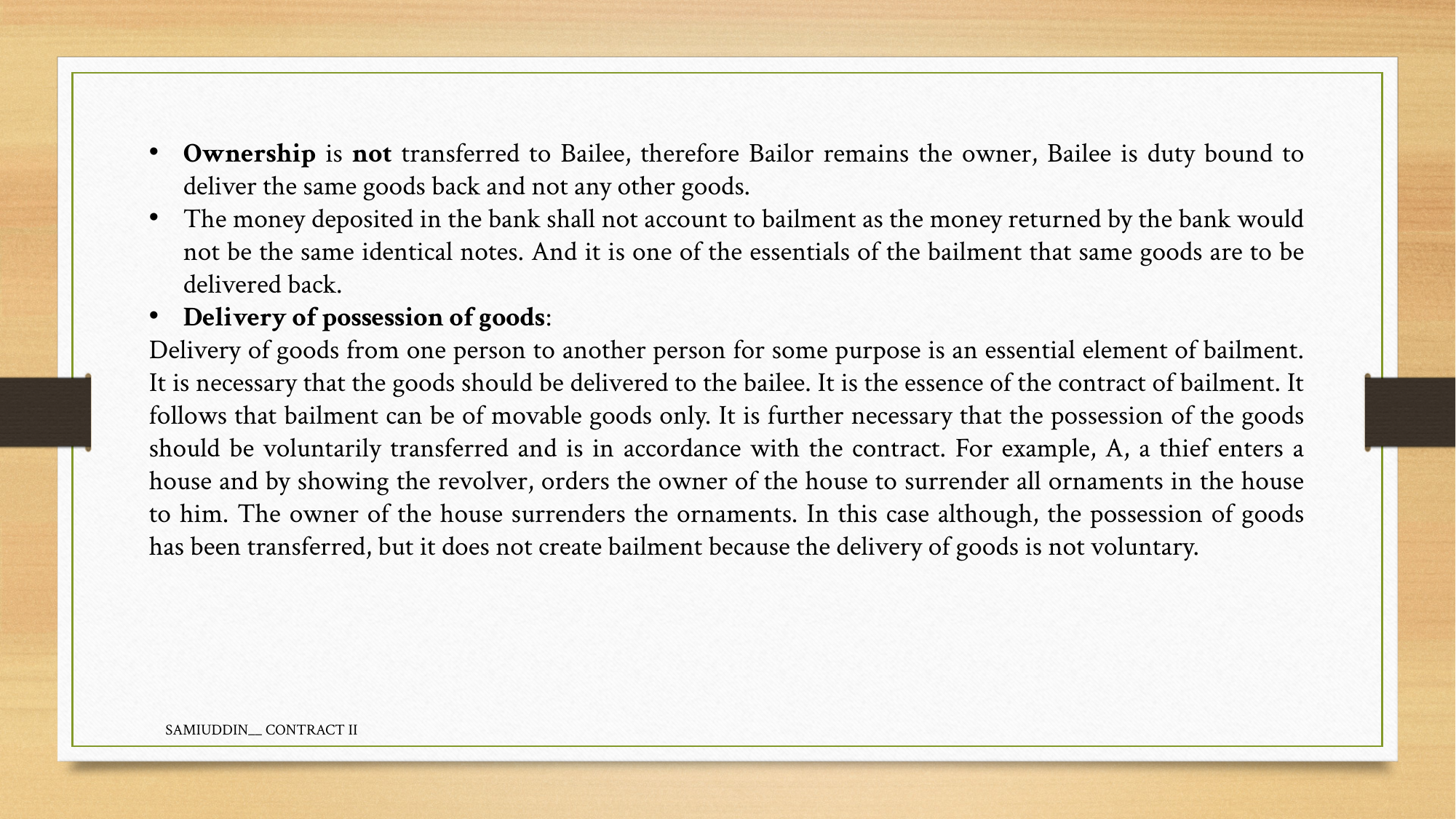

Ownership is not transferred to Bailee, therefore Bailor remains the owner, Bailee is duty bound to deliver the same goods back and not any other goods.
The money deposited in the bank shall not account to bailment as the money returned by the bank would not be the same identical notes. And it is one of the essentials of the bailment that same goods are to be delivered back.
Delivery of possession of goods:
Delivery of goods from one person to another person for some purpose is an essential element of bailment. It is necessary that the goods should be delivered to the bailee. It is the essence of the contract of bailment. It follows that bailment can be of movable goods only. It is further necessary that the possession of the goods should be voluntarily transferred and is in accordance with the contract. For example, A, a thief enters a house and by showing the revolver, orders the owner of the house to surrender all ornaments in the house to him. The owner of the house surrenders the ornaments. In this case although, the possession of goods has been transferred, but it does not create bailment because the delivery of goods is not voluntary.

SAMIUDDIN__ CONTRACT II